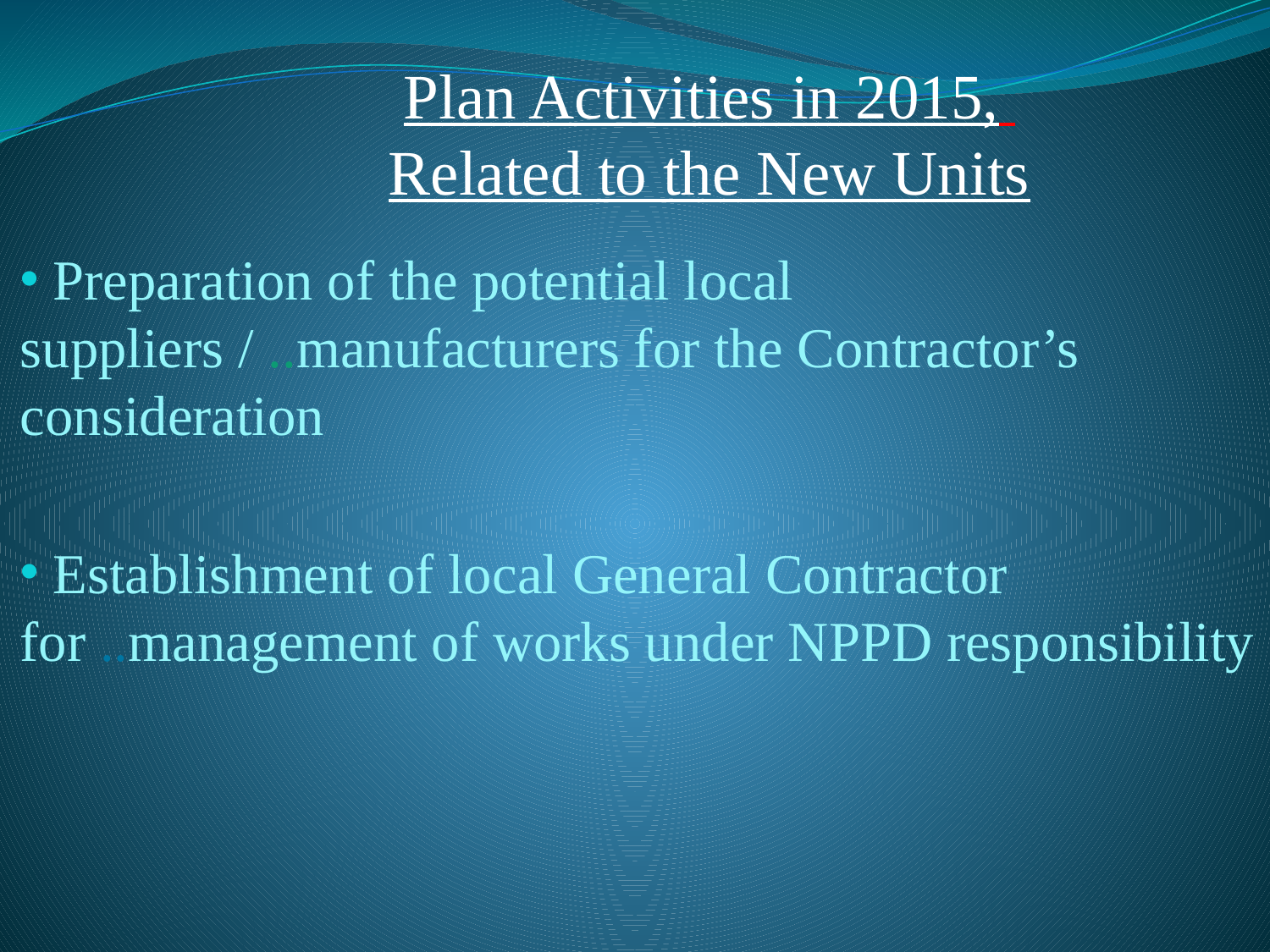

Plan Activities in 2015,
Related to the New Units

 Preparation of the potential local suppliers / ..manufacturers for the Contractor’s consideration

 Establishment of local General Contractor for ..management of works under NPPD responsibility